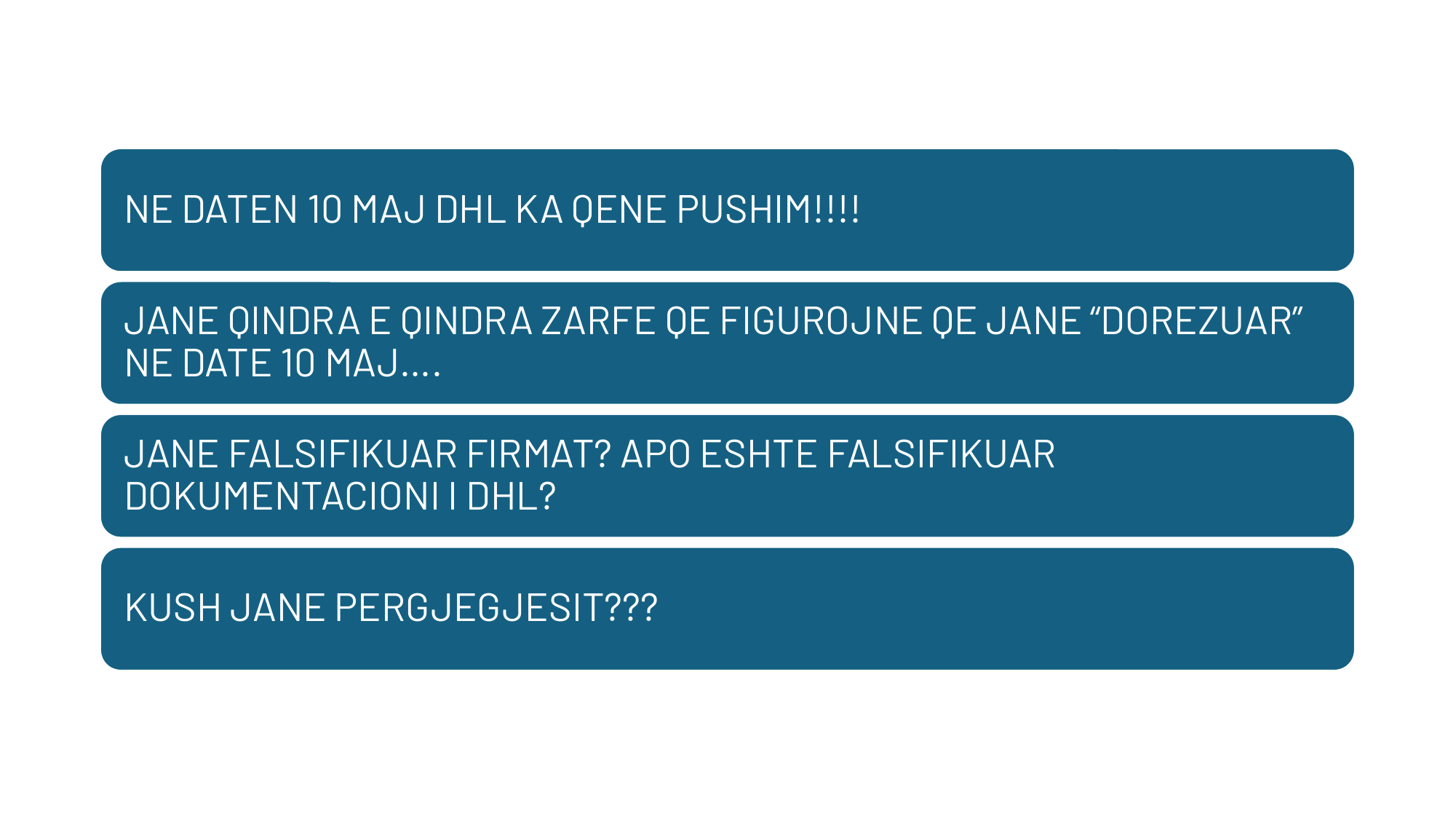

NE DATEN 10 MAJ DHL KA QENE PUSHIM!!!!
JANE QINDRA E QINDRA ZARFE QE FIGUROJNE QE JANE “DOREZUAR” NE DATE 10 MAJ….
JANE FALSIFIKUAR FIRMAT? APO ESHTE FALSIFIKUAR DOKUMENTACIONI I DHL?
KUSH JANE PERGJEGJESIT???